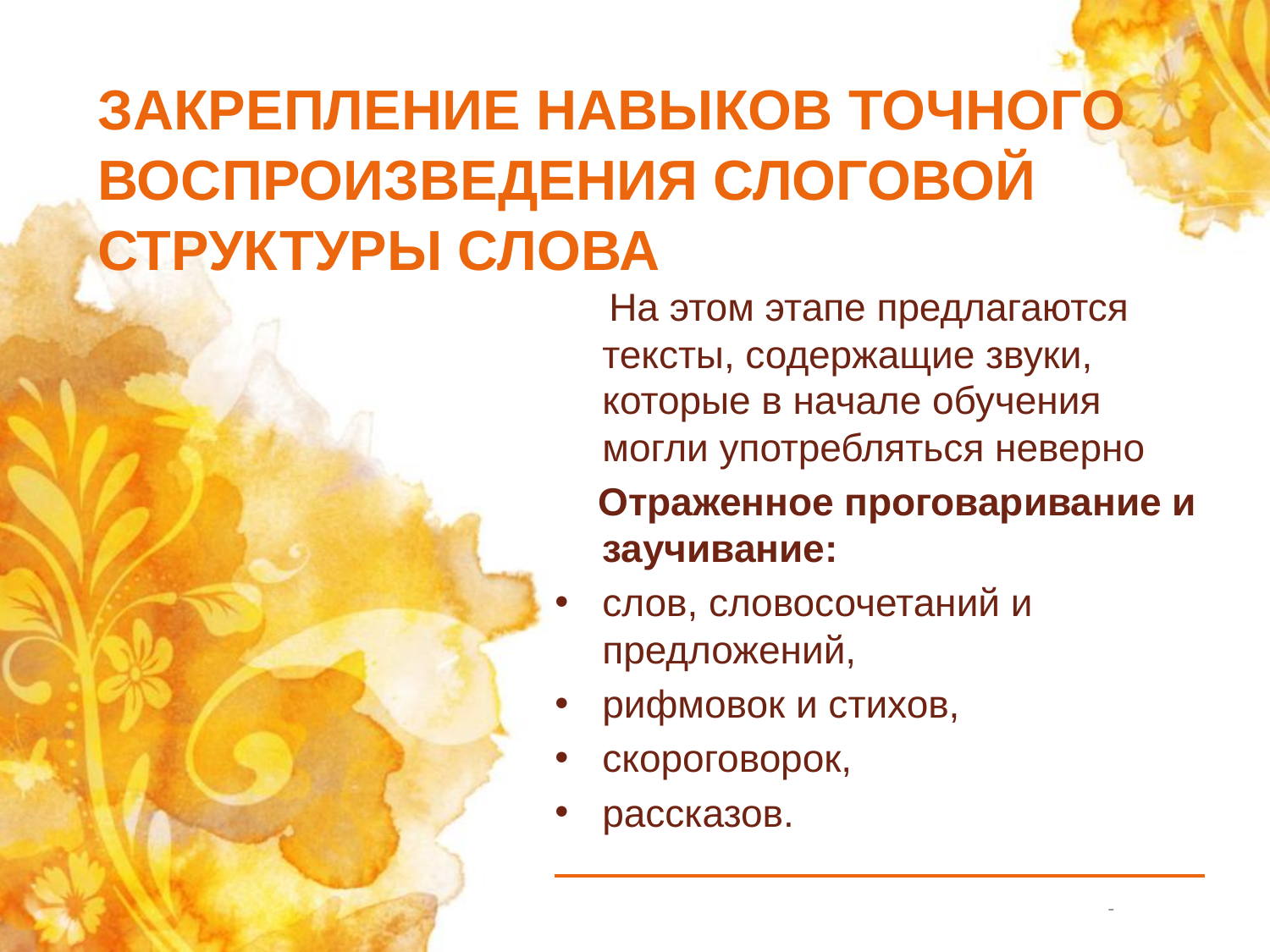

# ЗАКРЕПЛЕНИЕ НАВЫКОВ ТОЧНОГО ВОСПРОИЗВЕДЕНИЯ СЛОГОВОЙ СТРУКТУРЫ СЛОВА
     На этом этапе предлагаются тексты, содержащие звуки, которые в начале обучения могли употребляться неверно
    Отраженное проговаривание и заучивание:
слов, словосочетаний и предложений,
рифмовок и стихов,
скороговорок,
рассказов.